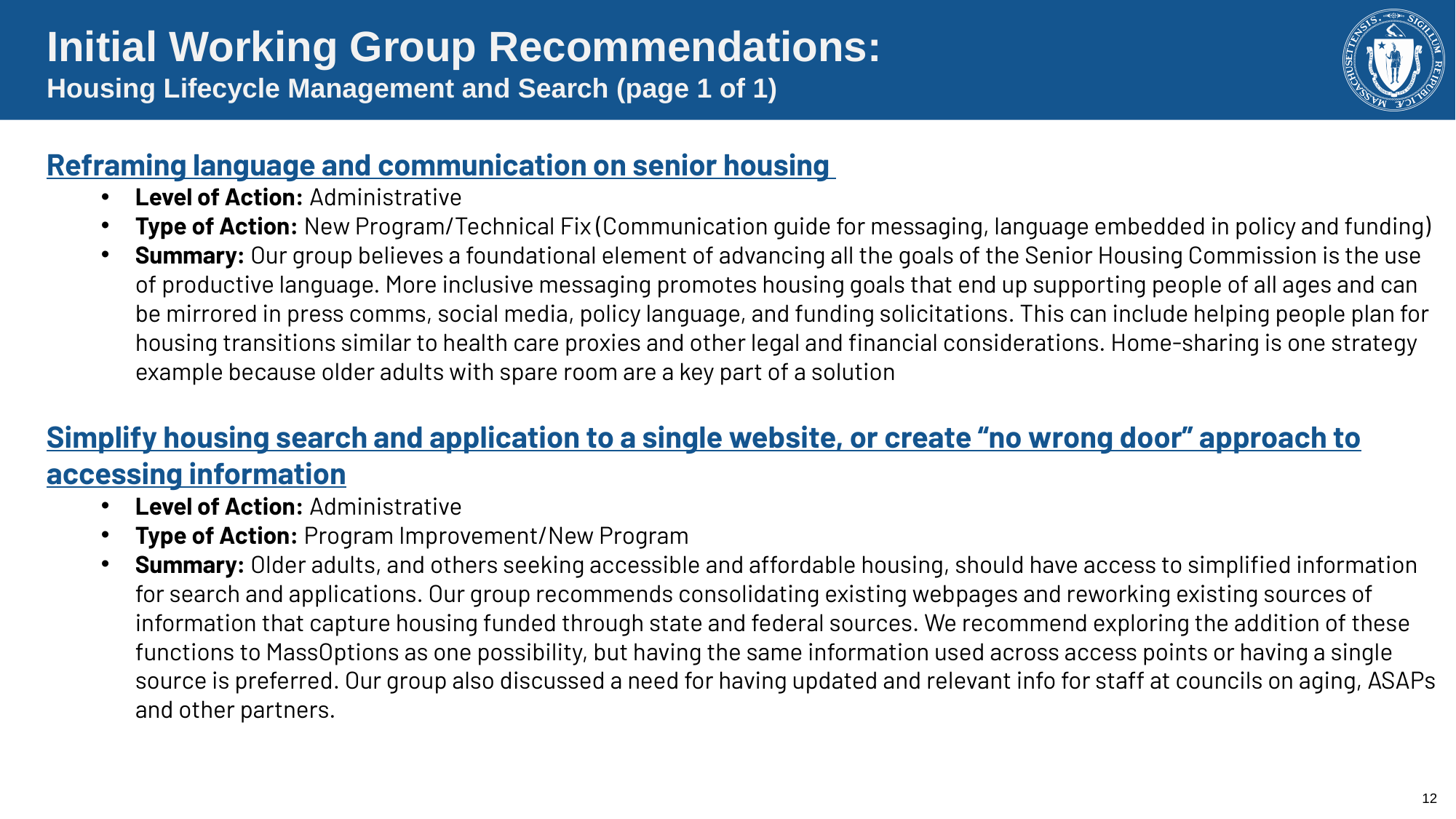

Initial Working Group Recommendations:
Housing Lifecycle Management and Search (page 1 of 1)
Reframing language and communication on senior housing
Level of Action: Administrative
Type of Action: New Program/Technical Fix (Communication guide for messaging, language embedded in policy and funding)
Summary: Our group believes a foundational element of advancing all the goals of the Senior Housing Commission is the use of productive language. More inclusive messaging promotes housing goals that end up supporting people of all ages and can be mirrored in press comms, social media, policy language, and funding solicitations. This can include helping people plan for housing transitions similar to health care proxies and other legal and financial considerations. Home-sharing is one strategy example because older adults with spare room are a key part of a solution

Simplify housing search and application to a single website, or create “no wrong door” approach to accessing information
Level of Action: Administrative
Type of Action: Program Improvement/New Program
Summary: Older adults, and others seeking accessible and affordable housing, should have access to simplified information for search and applications. Our group recommends consolidating existing webpages and reworking existing sources of information that capture housing funded through state and federal sources. We recommend exploring the addition of these functions to MassOptions as one possibility, but having the same information used across access points or having a single source is preferred. Our group also discussed a need for having updated and relevant info for staff at councils on aging, ASAPs and other partners.